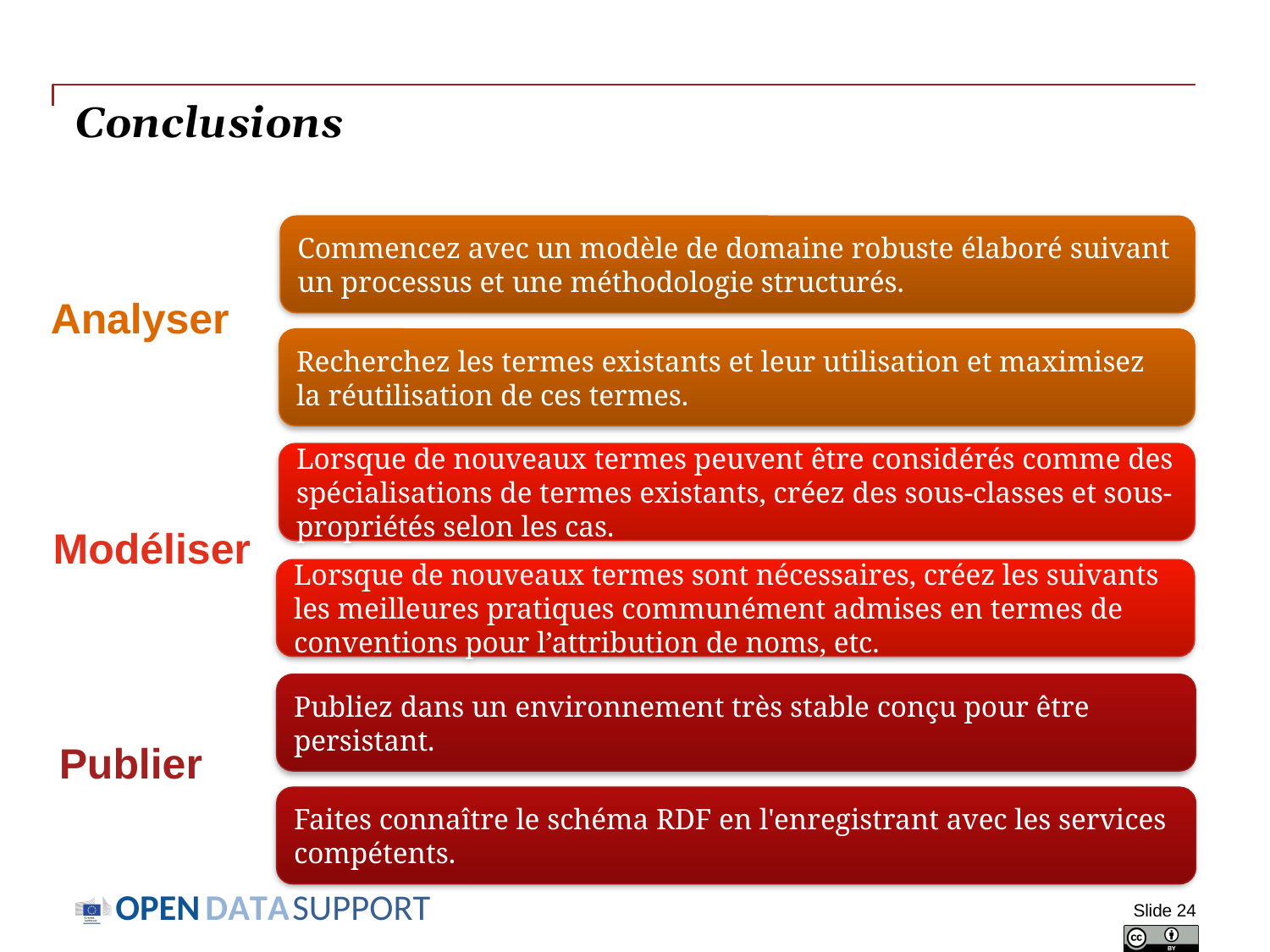

# Conclusions
Commencez avec un modèle de domaine robuste élaboré suivant un processus et une méthodologie structurés.
Analyser
Recherchez les termes existants et leur utilisation et maximisez la réutilisation de ces termes.
Lorsque de nouveaux termes peuvent être considérés comme des spécialisations de termes existants, créez des sous-classes et sous-propriétés selon les cas.
Modéliser
Lorsque de nouveaux termes sont nécessaires, créez les suivants les meilleures pratiques communément admises en termes de conventions pour l’attribution de noms, etc.
Publiez dans un environnement très stable conçu pour être persistant.
Publier
Faites connaître le schéma RDF en l'enregistrant avec les services compétents.
Slide 24